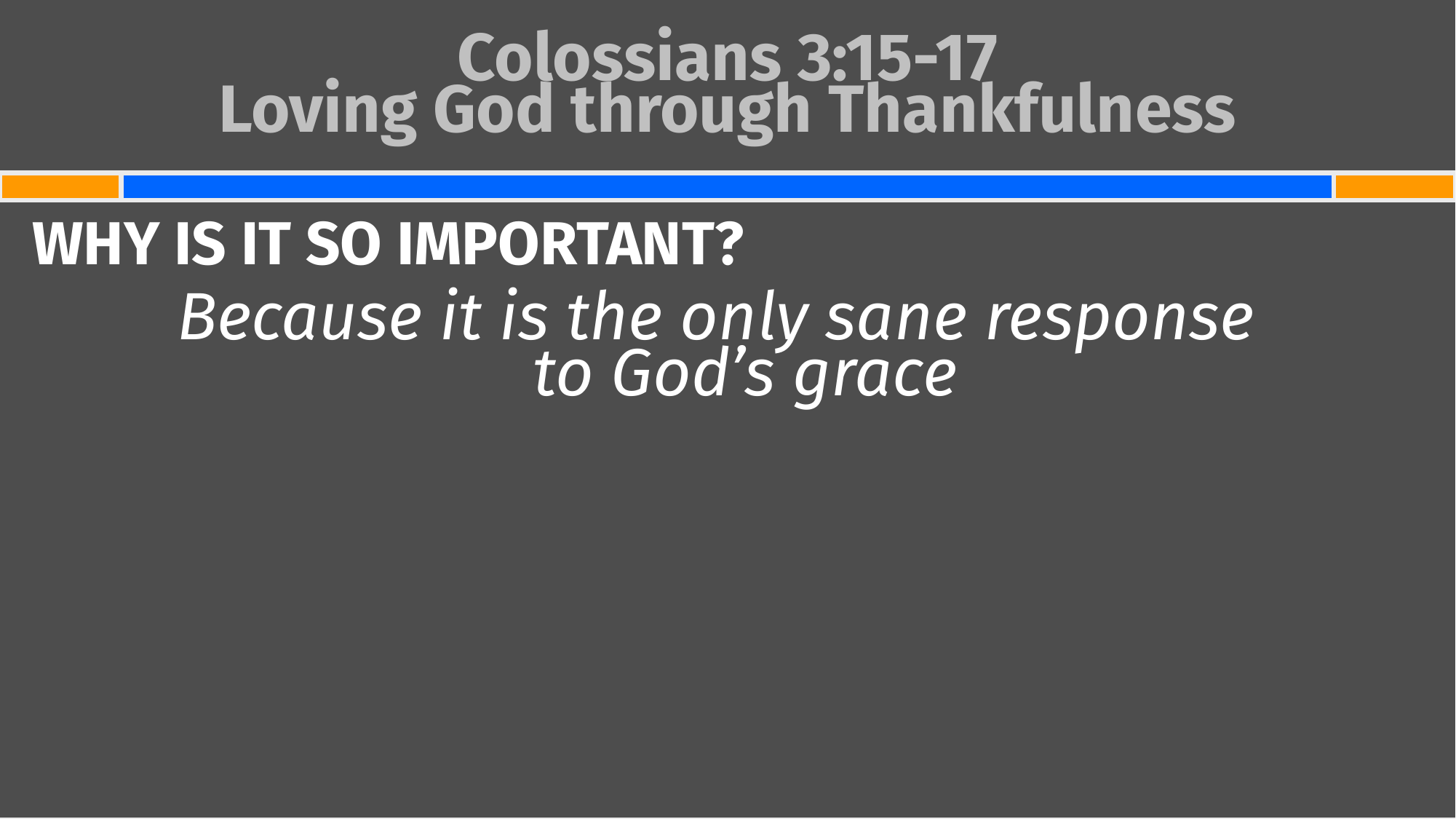

# Colossians 3:15-17 Loving God through Thankfulness

WHY IS IT SO IMPORTANT?
Because it is the only sane response
to God’s grace